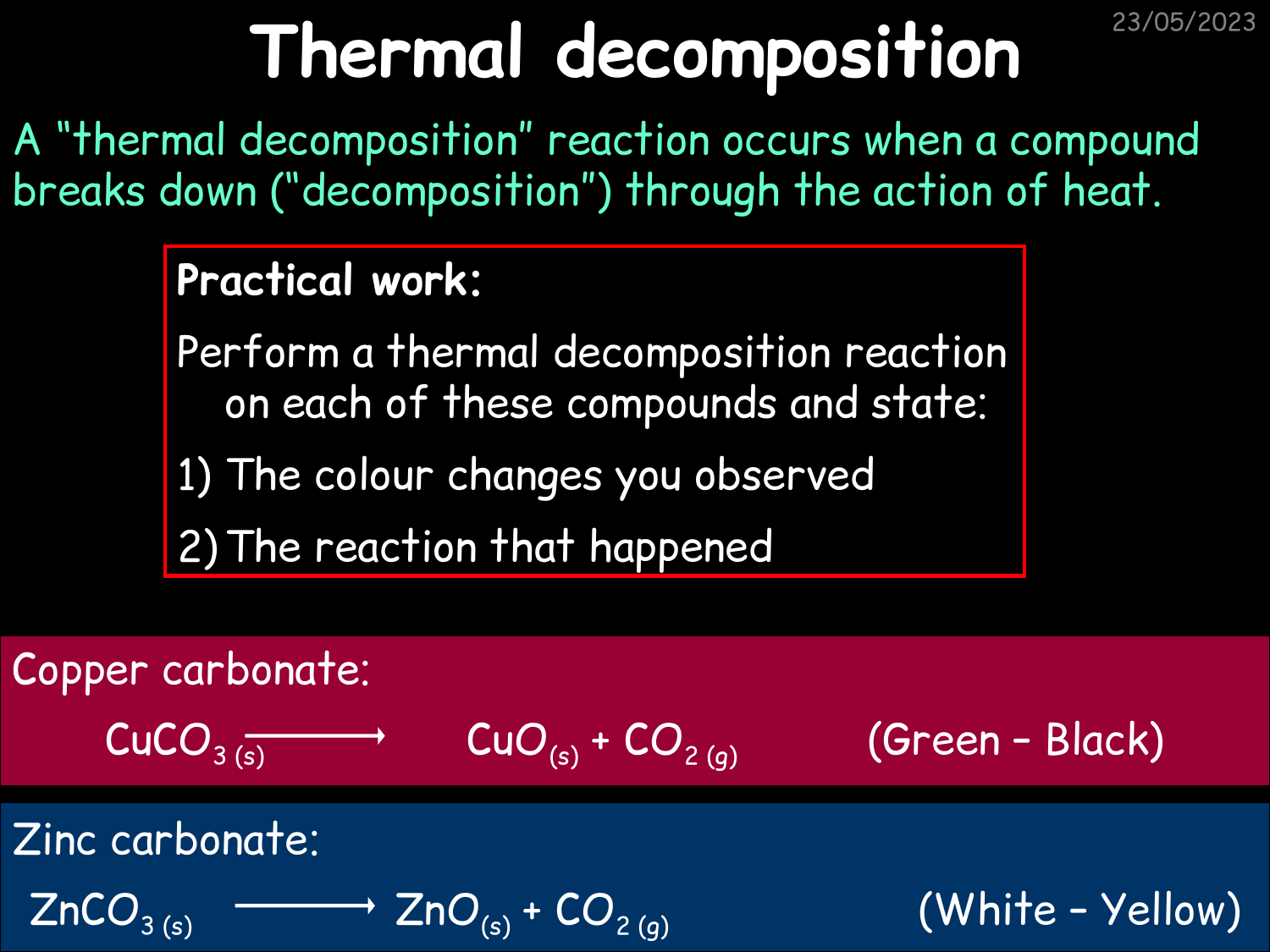

# Thermal decomposition
23/05/2023
A “thermal decomposition” reaction occurs when a compound breaks down (“decomposition”) through the action of heat.
Practical work:
Perform a thermal decomposition reaction on each of these compounds and state:
The colour changes you observed
The reaction that happened

Copper carbonate:

CuCO3 (s)                CuO(s) + CO2 (g)		(Green – Black)

Zinc carbonate:
ZnCO3 (s)                ZnO(s) + CO2 (g)		(White – Yellow)